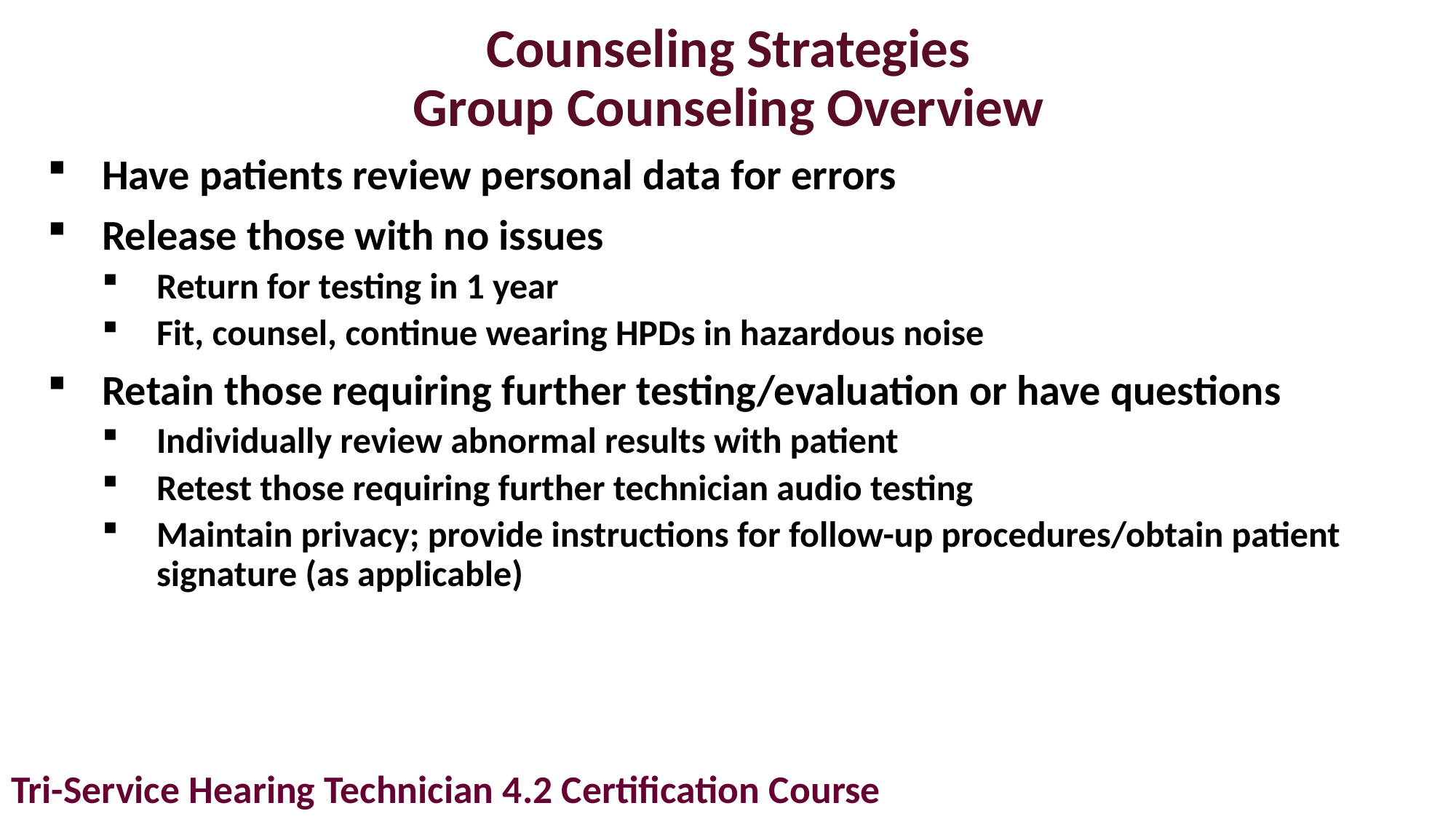

# Counseling Strategies Group Counseling Overview
Have patients review personal data for errors
Release those with no issues
Return for testing in 1 year
Fit, counsel, continue wearing HPDs in hazardous noise
Retain those requiring further testing/evaluation or have questions
Individually review abnormal results with patient
Retest those requiring further technician audio testing
Maintain privacy; provide instructions for follow-up procedures/obtain patient signature (as applicable)
Tri-Service Hearing Technician 4.2 Certification Course